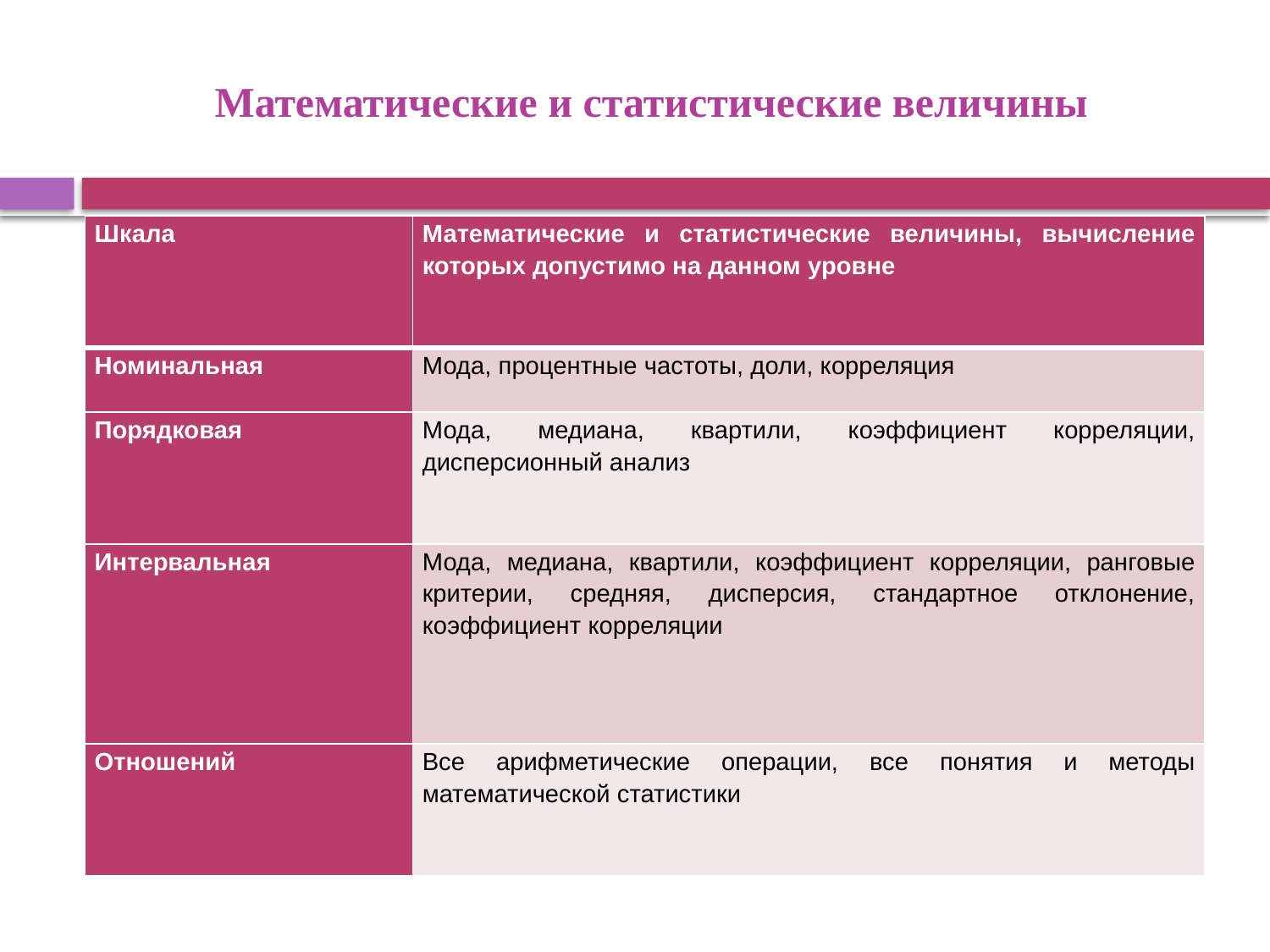

# Математические и статистические величины
| Шкала | Математические и статистические величины, вычисление которых допустимо на данном уровне |
| --- | --- |
| Номинальная | Мода, процентные частоты, доли, корреляция |
| Порядковая | Мода, медиана, квартили, коэффициент корреляции, дисперсионный анализ |
| Интервальная | Мода, медиана, квартили, коэффициент корреляции, ранговые критерии, средняя, дисперсия, стандартное отклонение, коэффициент корреляции |
| Отношений | Все арифметические операции, все понятия и методы математической статистики |